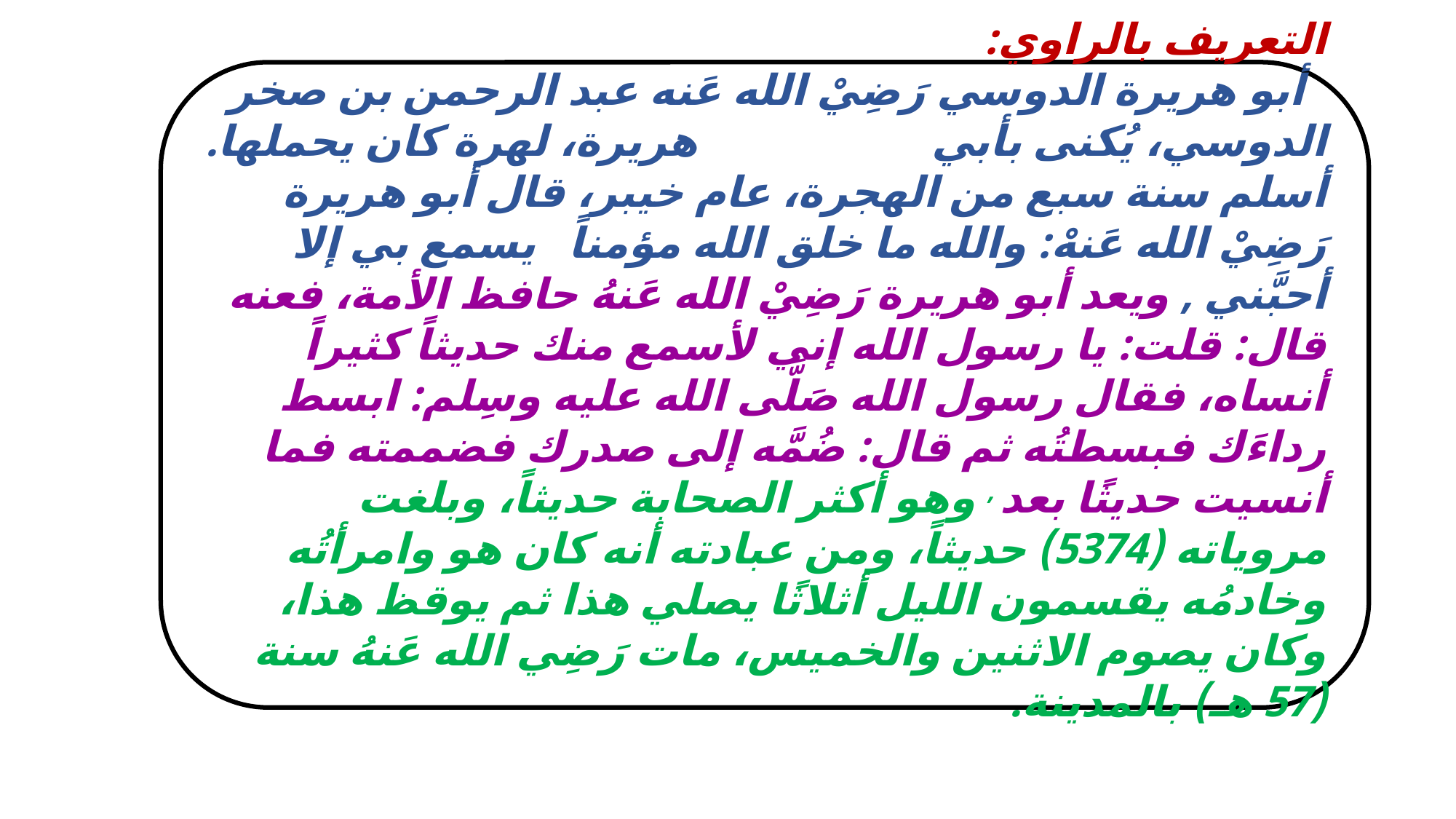

التعريف بالراوي:
  أبو هريرة الدوسي رَضِيْ الله عَنه عبد الرحمن بن صخر الدوسي، يُكنى بأبي                     هريرة، لهرة كان يحملها. أسلم سنة سبع من الهجرة، عام خيبر، قال أبو هريرة   رَضِيْ الله عَنهْ: والله ما خلق الله مؤمناً   يسمع بي إلا أحبَّني , ويعد أبو هريرة رَضِيْ الله عَنهُ حافظ الأمة، فعنه قال: قلت: يا رسول الله إني لأسمع منك حديثاً كثيراً أنساه، فقال رسول الله صَلَّى الله عليه وسِلم: ابسط رداءَك فبسطتُه ثم قال: ضُمَّه إلى صدرك فضممته فما أنسيت حديثًا بعد , وهو أكثر الصحابة حديثاً، وبلغت مروياته (5374) حديثاً، ومن عبادته أنه كان هو وامرأتُه وخادمُه يقسمون الليل أثلاثًا يصلي هذا ثم يوقظ هذا، وكان يصوم الاثنين والخميس، مات رَضِي الله عَنهُ سنة (57 هـ) بالمدينة.